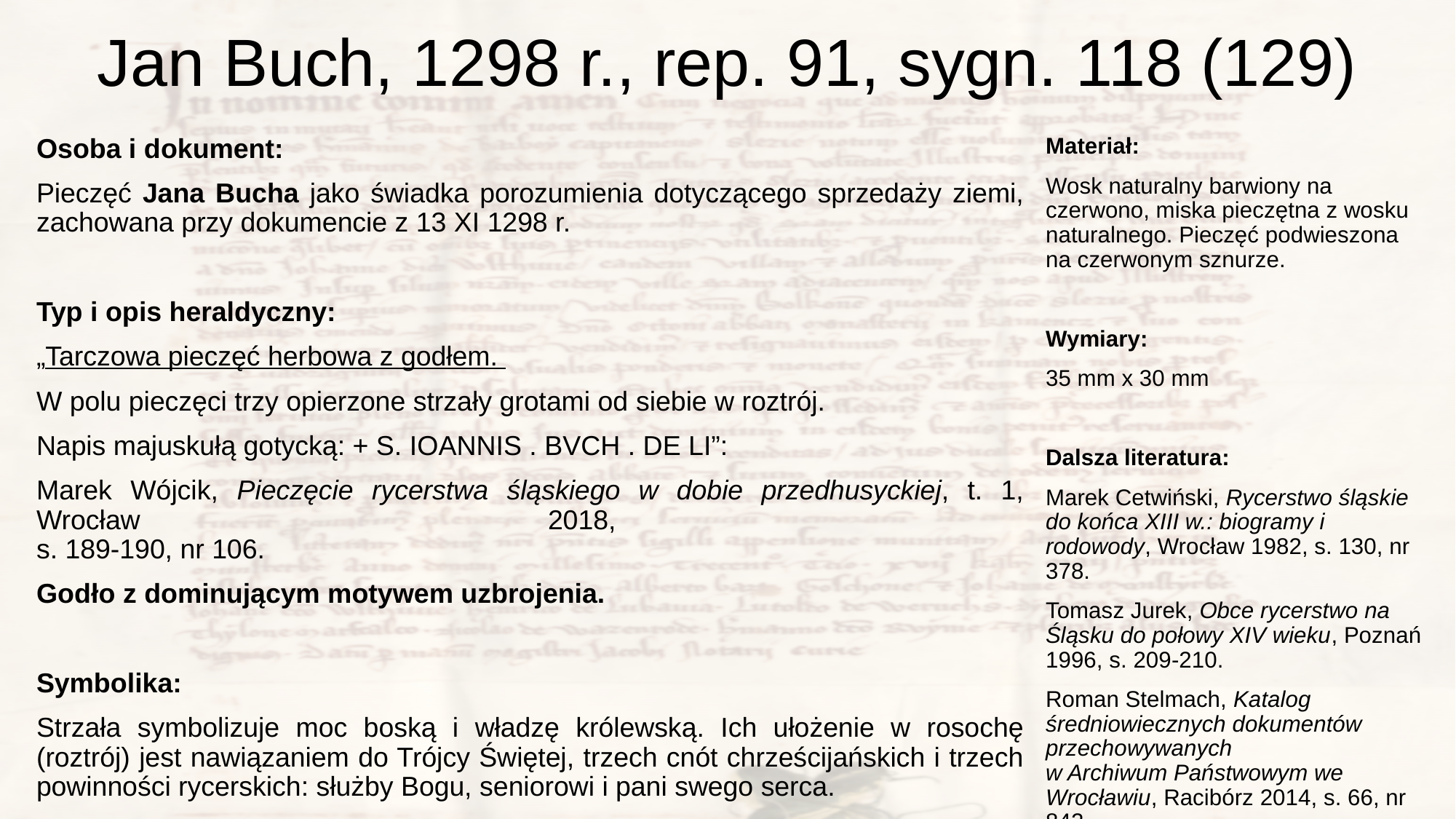

# Jan Buch, 1298 r., rep. 91, sygn. 118 (129)
Osoba i dokument:
Pieczęć Jana Bucha jako świadka porozumienia dotyczącego sprzedaży ziemi, zachowana przy dokumencie z 13 XI 1298 r.

Typ i opis heraldyczny:
„Tarczowa pieczęć herbowa z godłem.
W polu pieczęci trzy opierzone strzały grotami od siebie w roztrój.
Napis majuskułą gotycką: + S. IOANNIS . BVCH . DE LI”:
Marek Wójcik, Pieczęcie rycerstwa śląskiego w dobie przedhusyckiej, t. 1, Wrocław 2018,
s. 189-190, nr 106.
Godło z dominującym motywem uzbrojenia.

Symbolika:
Strzała symbolizuje moc boską i władzę królewską. Ich ułożenie w rosochę (roztrój) jest nawiązaniem do Trójcy Świętej, trzech cnót chrześcijańskich i trzech powinności rycerskich: służby Bogu, seniorowi i pani swego serca.
Materiał:
Wosk naturalny barwiony na czerwono, miska pieczętna z wosku naturalnego. Pieczęć podwieszona na czerwonym sznurze.

Wymiary:
35 mm x 30 mm

Dalsza literatura:
Marek Cetwiński, Rycerstwo śląskie do końca XIII w.: biogramy i rodowody, Wrocław 1982, s. 130, nr 378.
Tomasz Jurek, Obce rycerstwo na Śląsku do połowy XIV wieku, Poznań 1996, s. 209-210.
Roman Stelmach, Katalog średniowiecznych dokumentów przechowywanych
w Archiwum Państwowym we Wrocławiu, Racibórz 2014, s. 66, nr 842.
Alfred Znamierowski, Heraldyka
i weksylologia, Warszawa 2017, s. 354,
386-387.